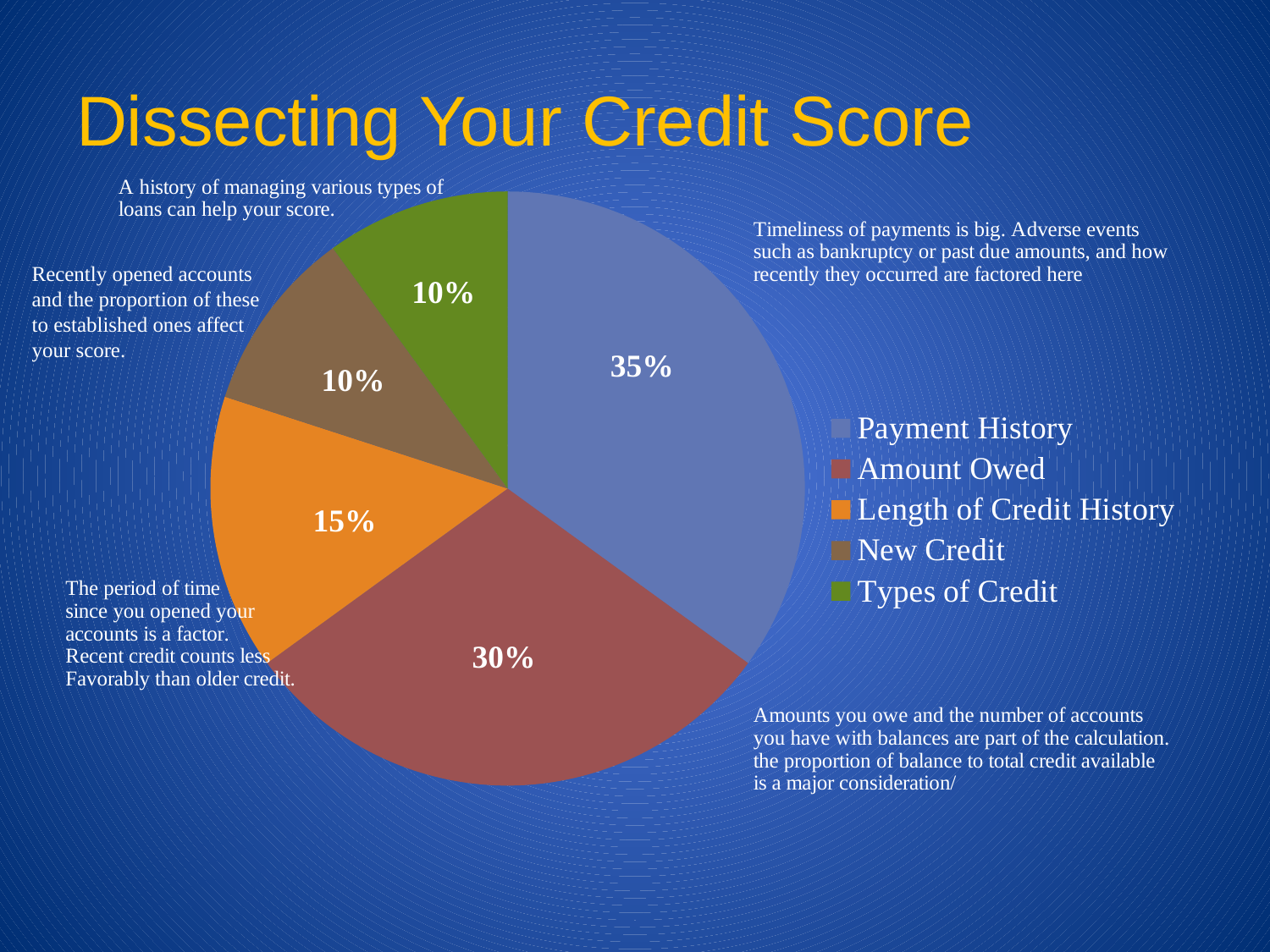

# Dissecting Your Credit Score

### Chart

| Category | Sales |
|---|---|
| Payment History | 0.35 |
| Amount Owed | 0.3 |
| Length of Credit History | 0.15 |
| New Credit | 0.1 |
| Types of Credit | 0.1 |
Recently opened accounts and the proportion of these to established ones affect your score.